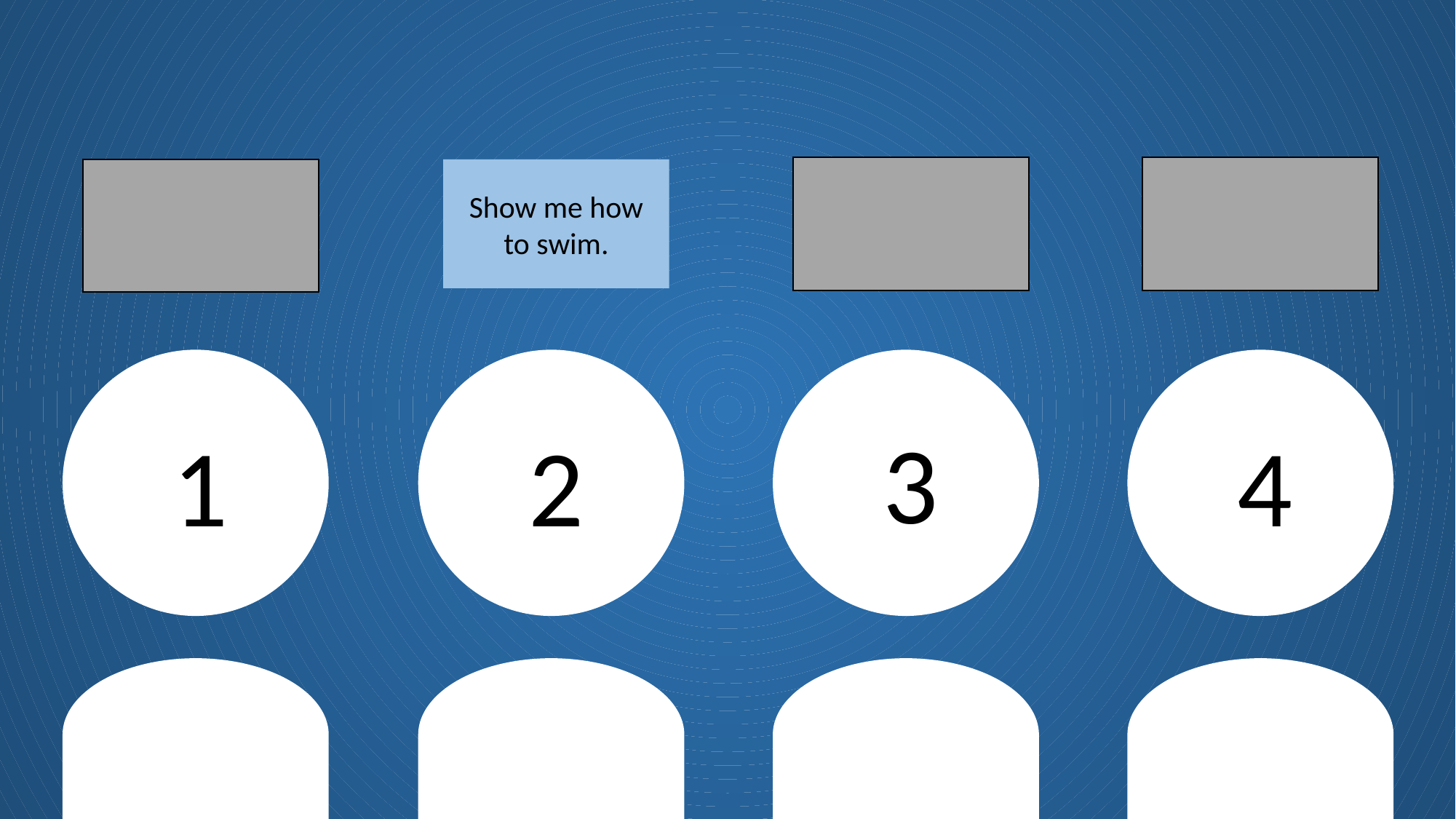

#

Tell me when your birthday is.
Show me how to swim.

3
2
4
1